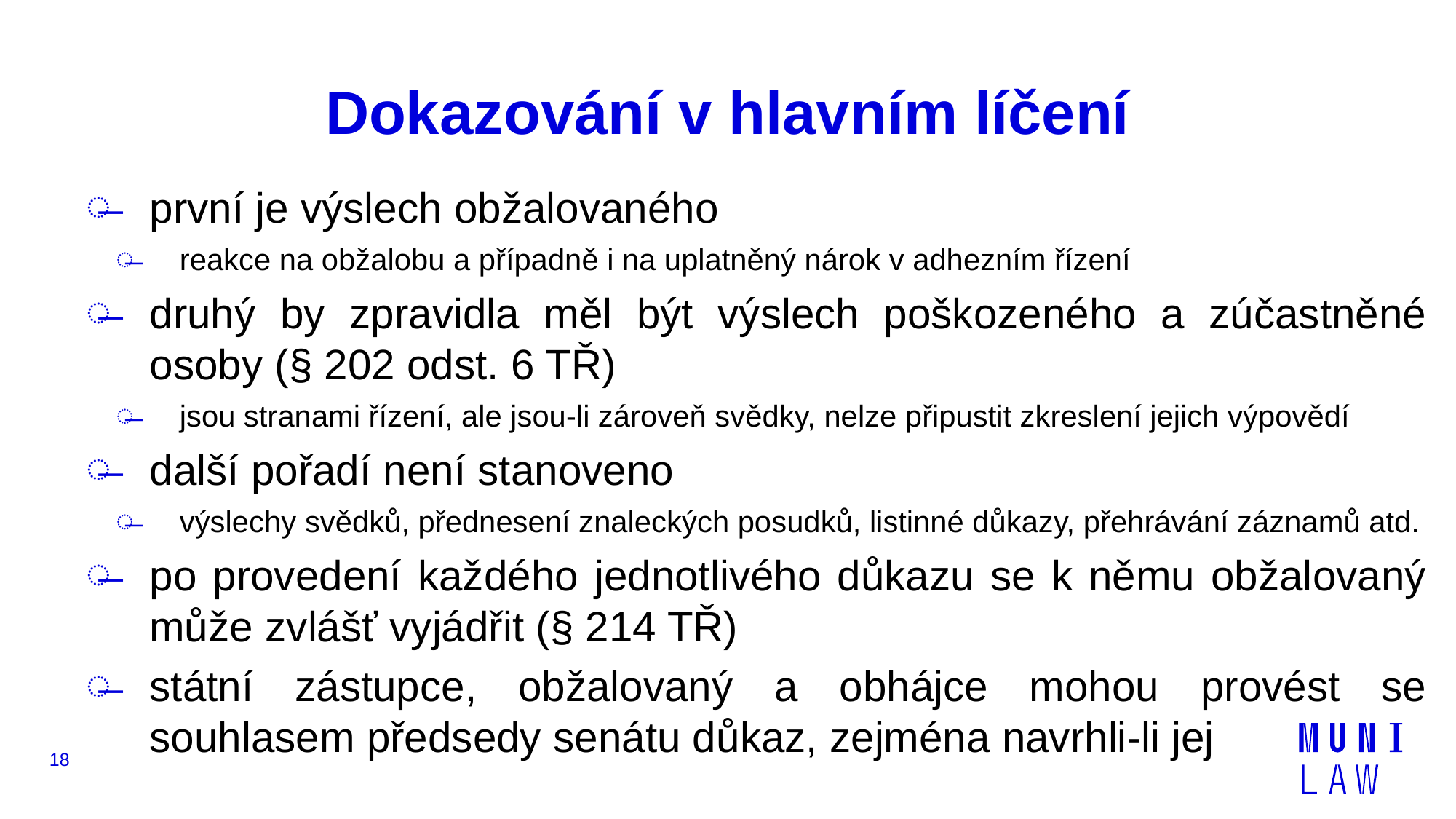

# Dokazování v hlavním líčení
první je výslech obžalovaného
reakce na obžalobu a případně i na uplatněný nárok v adhezním řízení
druhý by zpravidla měl být výslech poškozeného a zúčastněné osoby (§ 202 odst. 6 TŘ)
jsou stranami řízení, ale jsou-li zároveň svědky, nelze připustit zkreslení jejich výpovědí
další pořadí není stanoveno
výslechy svědků, přednesení znaleckých posudků, listinné důkazy, přehrávání záznamů atd.
po provedení každého jednotlivého důkazu se k němu obžalovaný může zvlášť vyjádřit (§ 214 TŘ)
státní zástupce, obžalovaný a obhájce mohou provést se souhlasem předsedy senátu důkaz, zejména navrhli-li jej

18